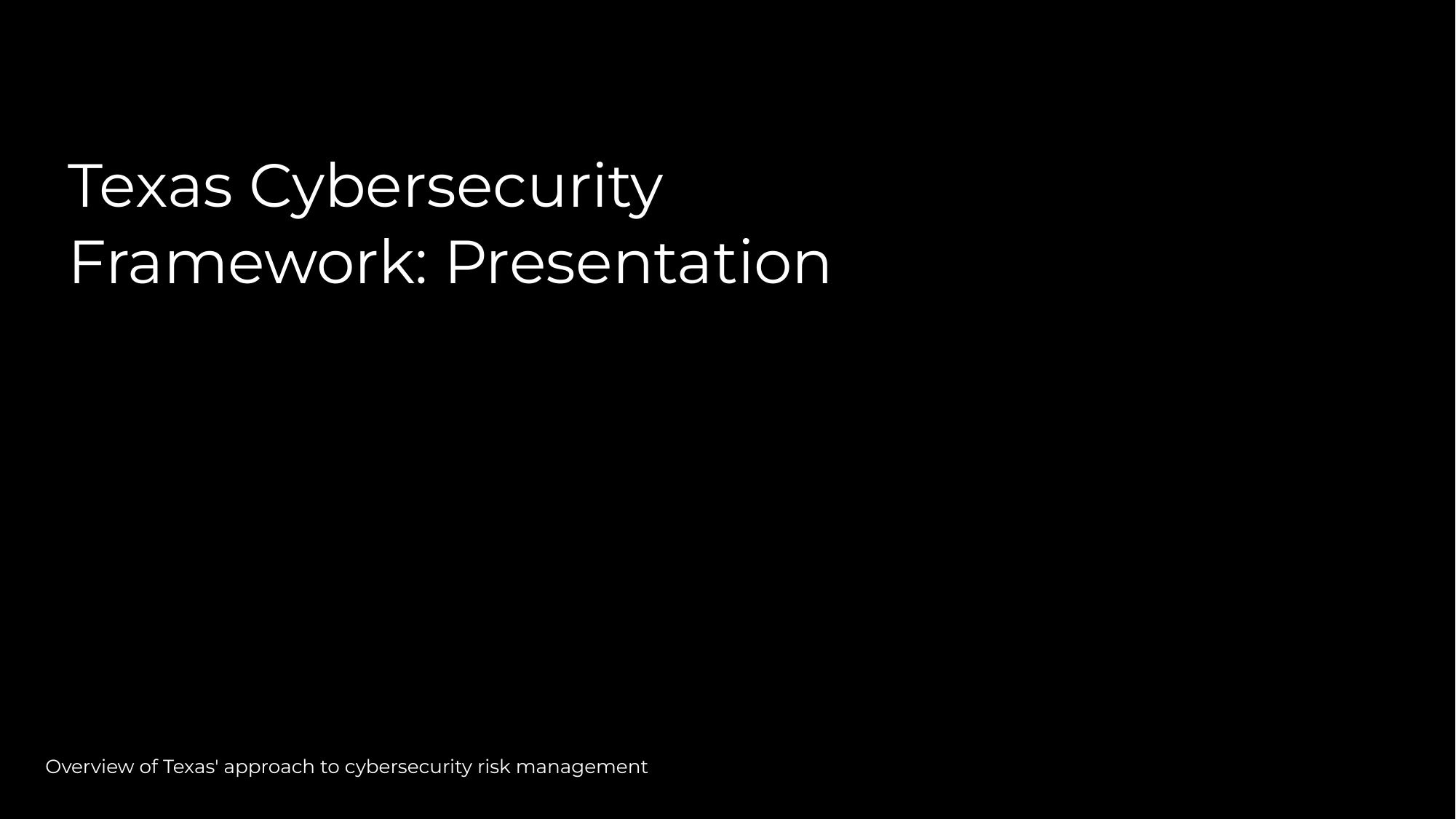

Texas Cybersecurity Framework: Presentation
Overview of Texas' approach to cybersecurity risk management